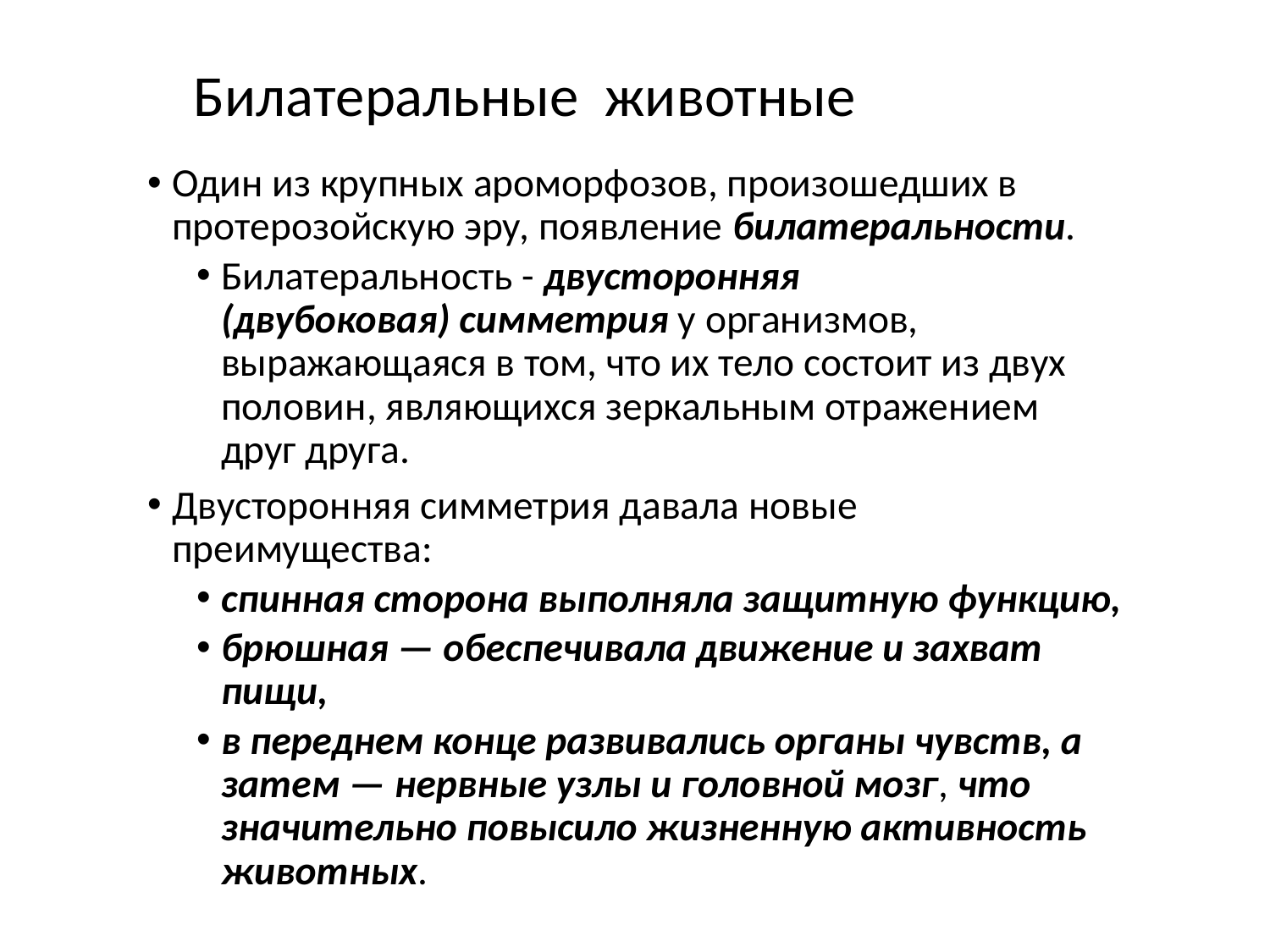

# Билатеральные  животные
Один из крупных ароморфозов, произошедших в протерозойскую эру, появление билатеральности.
Билатеральность - двусторонняя (двубоковая) симметрия у организмов, выражающаяся в том, что их тело состоит из двух половин, являющихся зеркальным отражением друг друга.
Двусторонняя симметрия давала новые преимущества:
спинная сторона выполняла защитную функцию,
брюшная — обеспечивала движение и захват пищи,
в переднем конце развивались органы чувств, а затем — нервные узлы и головной мозг, что значительно повысило жизненную активность животных.